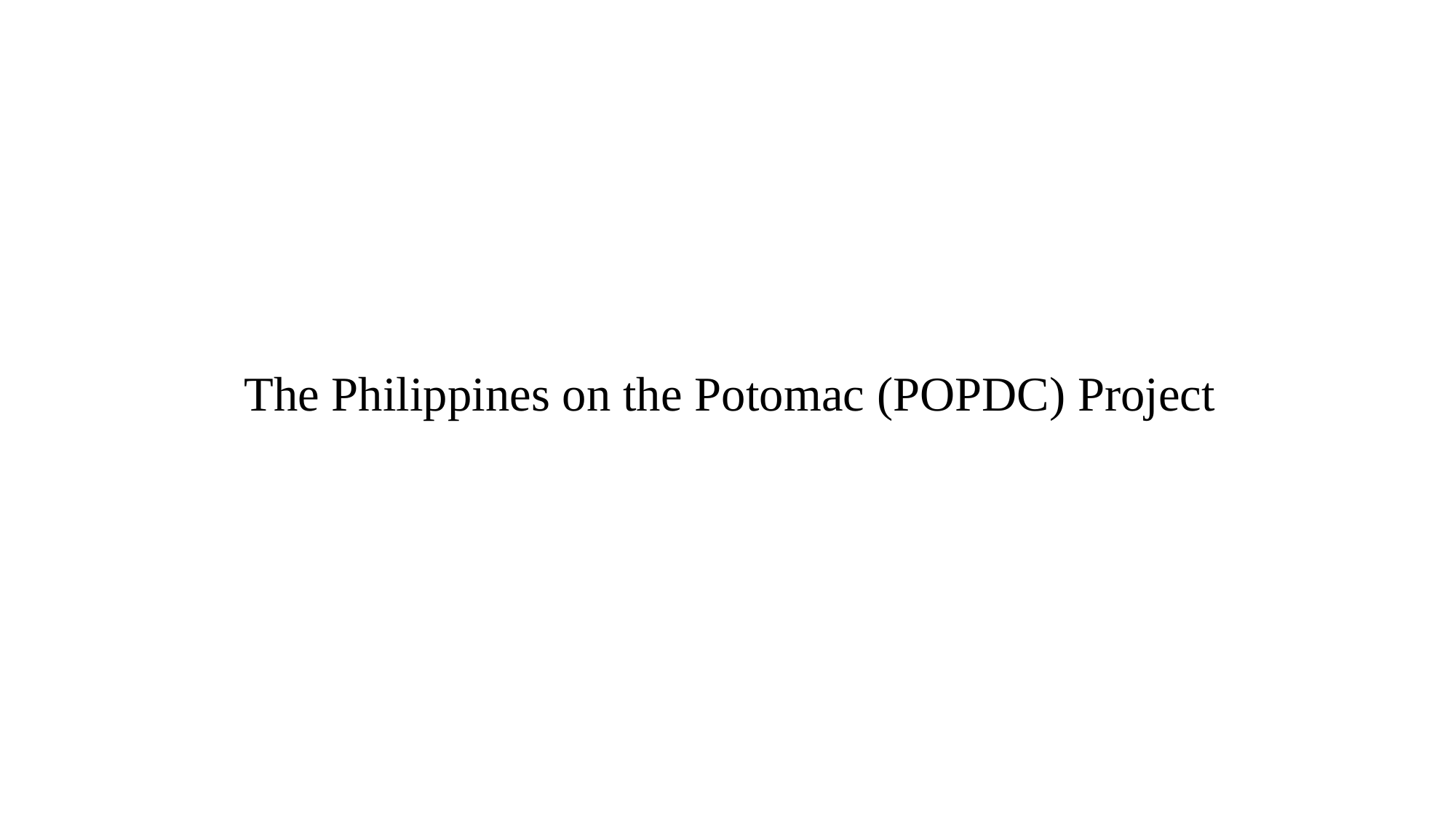

The Philippines on the Potomac (POPDC) Project